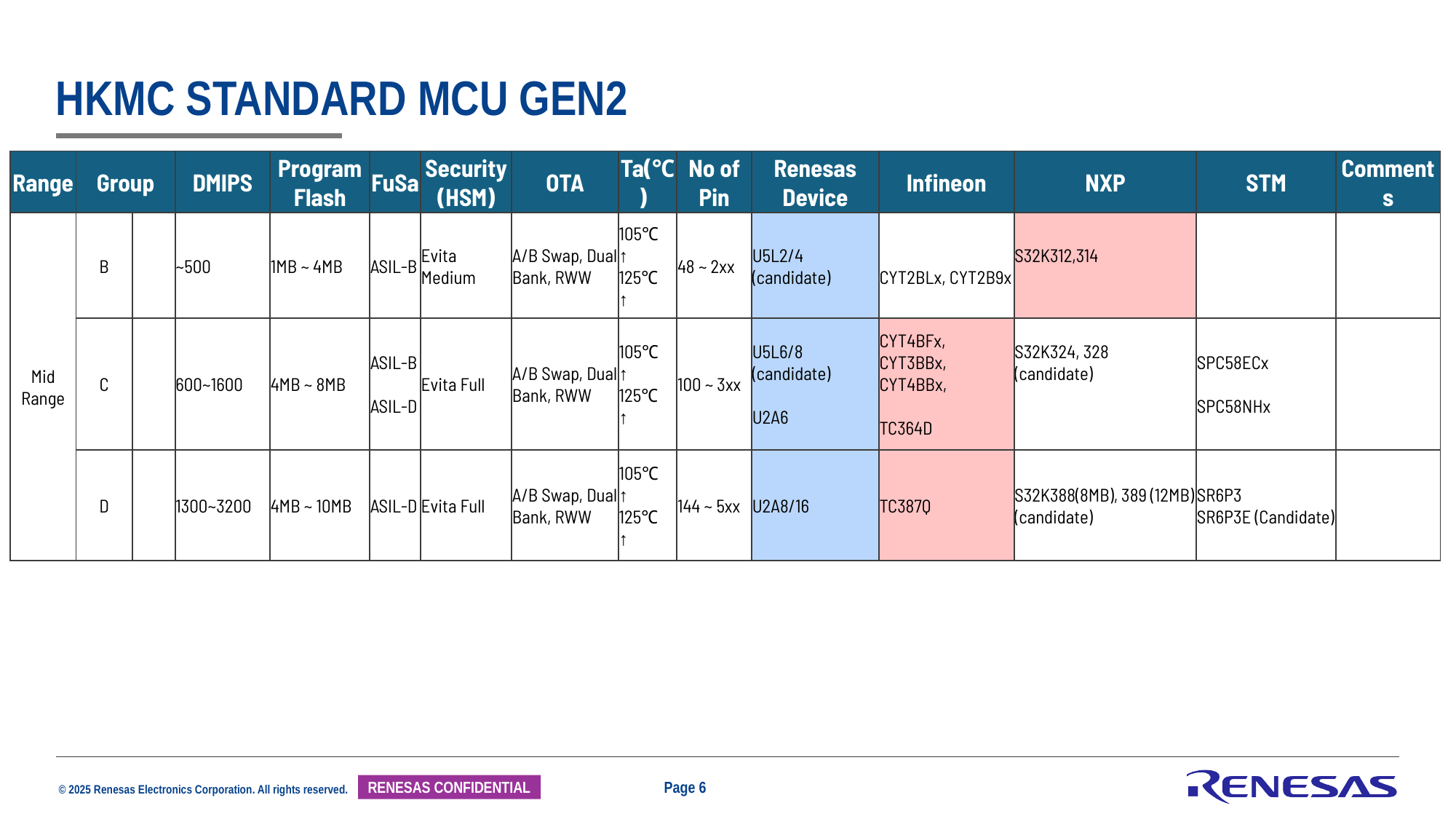

# HKMC standard mcu gen2
| Range | Group |  | DMIPS | Program Flash | FuSa | Security (HSM) | OTA | Ta(℃) | No of Pin | Renesas Device | Infineon | NXP | STM | Comments |
| --- | --- | --- | --- | --- | --- | --- | --- | --- | --- | --- | --- | --- | --- | --- |
| Mid Range | B |  | ~500 | 1MB ~ 4MB | ASIL-B | Evita Medium | A/B Swap, Dual Bank, RWW | 105℃ ↑ 125℃ ↑ | 48 ~ 2xx | U5L2/4 (candidate) | CYT2BLx, CYT2B9x | S32K312,314 |  |  |
|  | C |  | 600~1600 | 4MB ~ 8MB | ASIL-B ASIL-D | Evita Full | A/B Swap, Dual Bank, RWW | 105℃ ↑ 125℃ ↑ | 100 ~ 3xx | U5L6/8 (candidate) U2A6 | CYT4BFx, CYT3BBx, CYT4BBx, TC364D | S32K324, 328 (candidate) | SPC58ECx SPC58NHx |  |
|  | D |  | 1300~3200 | 4MB ~ 10MB | ASIL-D | Evita Full | A/B Swap, Dual Bank, RWW | 105℃ ↑ 125℃ ↑ | 144 ~ 5xx | U2A8/16 | TC387Q | S32K388(8MB), 389 (12MB) (candidate) | SR6P3 SR6P3E (Candidate) |  |